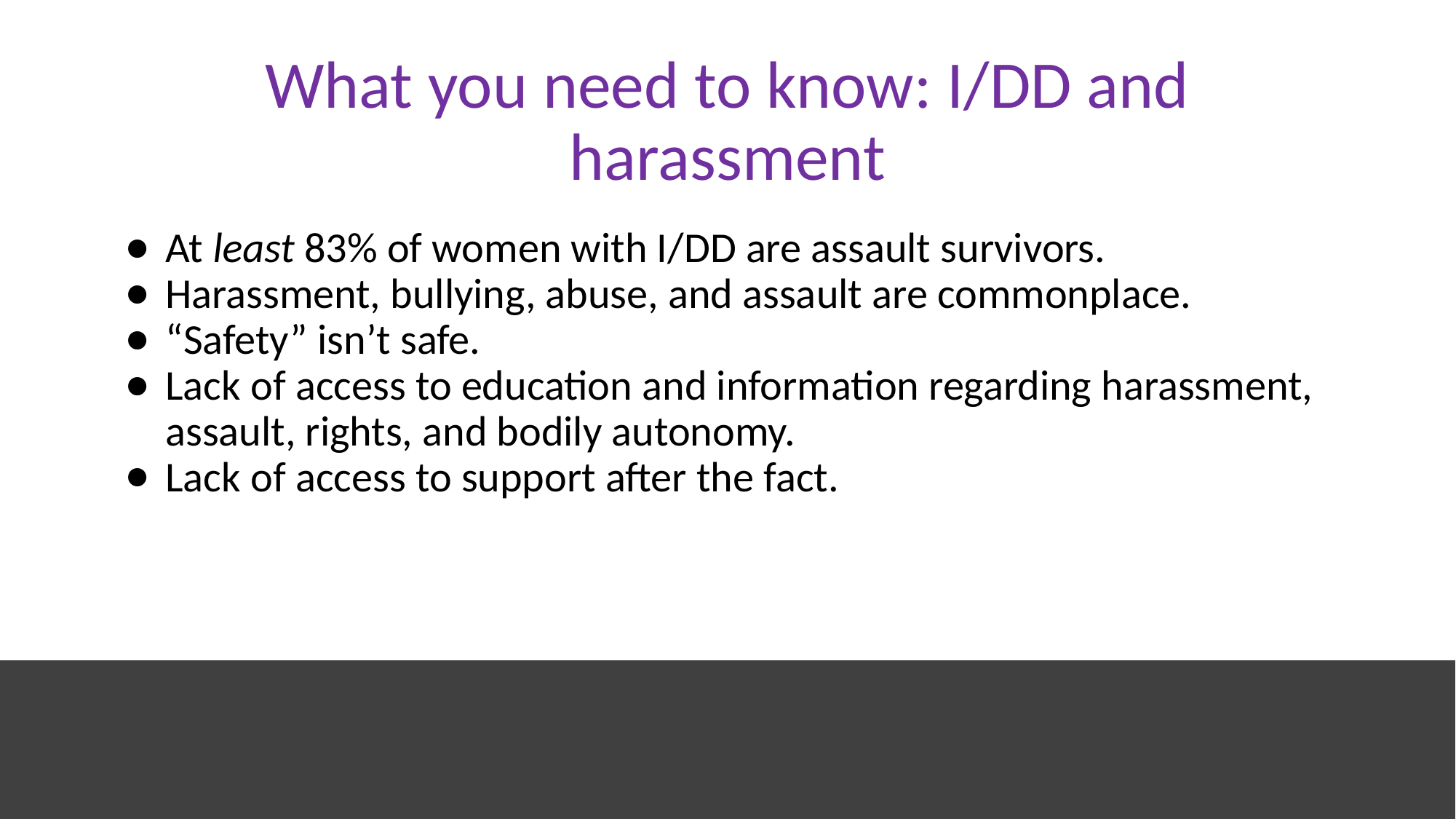

# What you need to know: I/DD and harassment
At least 83% of women with I/DD are assault survivors.
Harassment, bullying, abuse, and assault are commonplace.
“Safety” isn’t safe.
Lack of access to education and information regarding harassment, assault, rights, and bodily autonomy.
Lack of access to support after the fact.